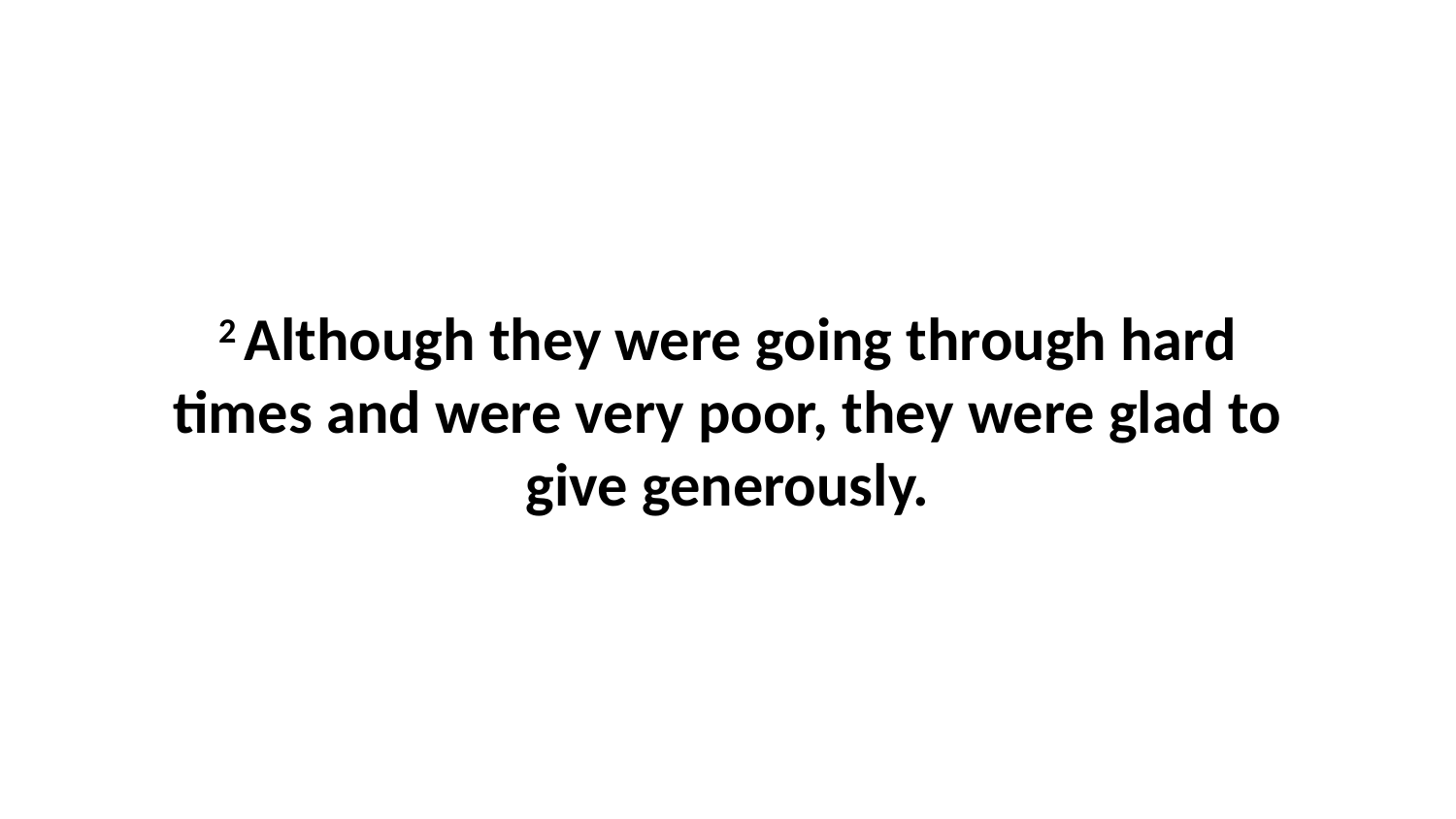

2 Although they were going through hard times and were very poor, they were glad to give generously.